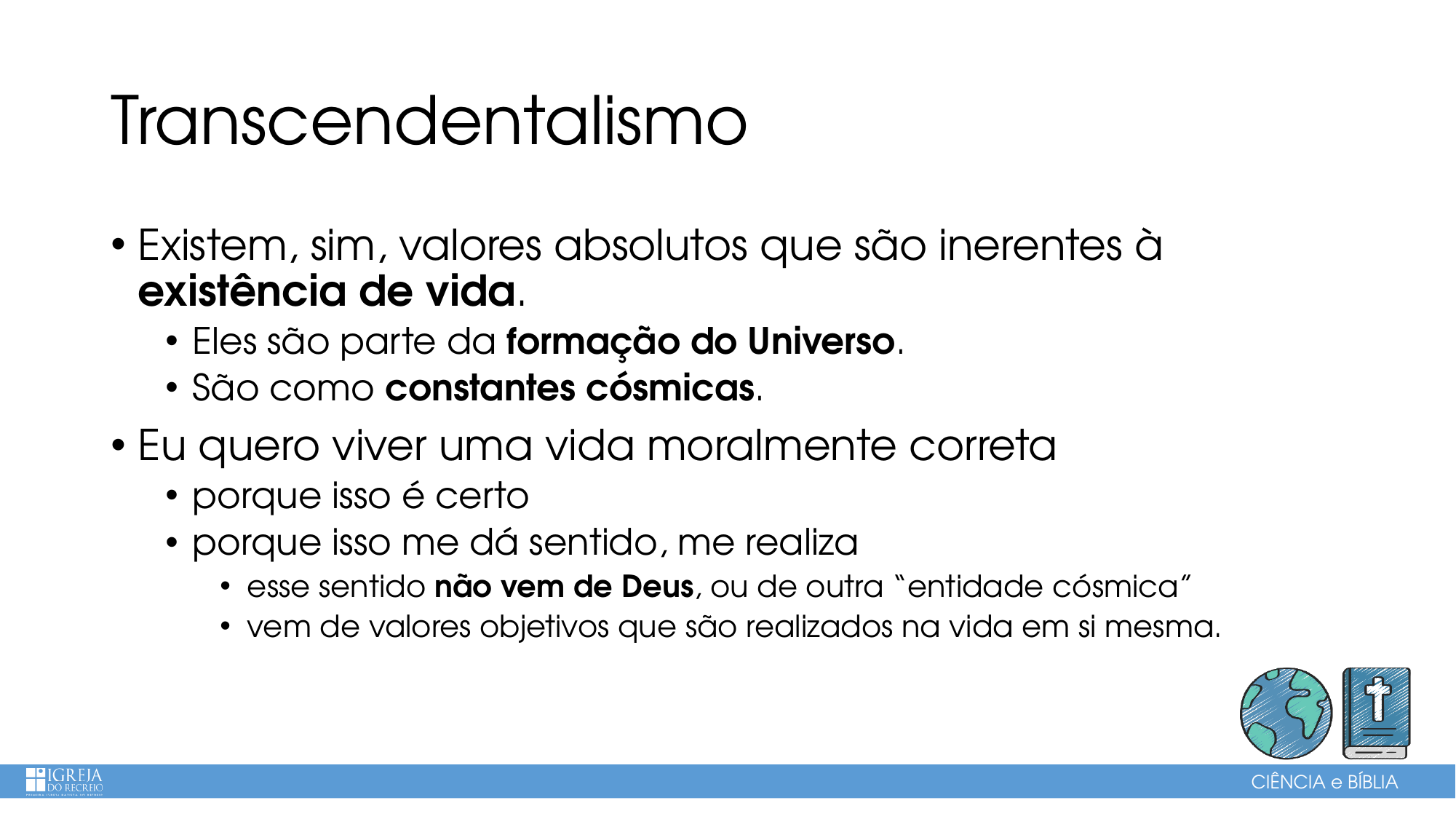

# Transcendentalismo
Existem, sim, valores absolutos que são inerentes à existência de vida.
Eles são parte da formação do Universo.
São como constantes cósmicas.
Eu quero viver uma vida moralmente correta
porque isso é certo
porque isso me dá sentido, me realiza
esse sentido não vem de Deus, ou de outra “entidade cósmica”
vem de valores objetivos que são realizados na vida em si mesma.